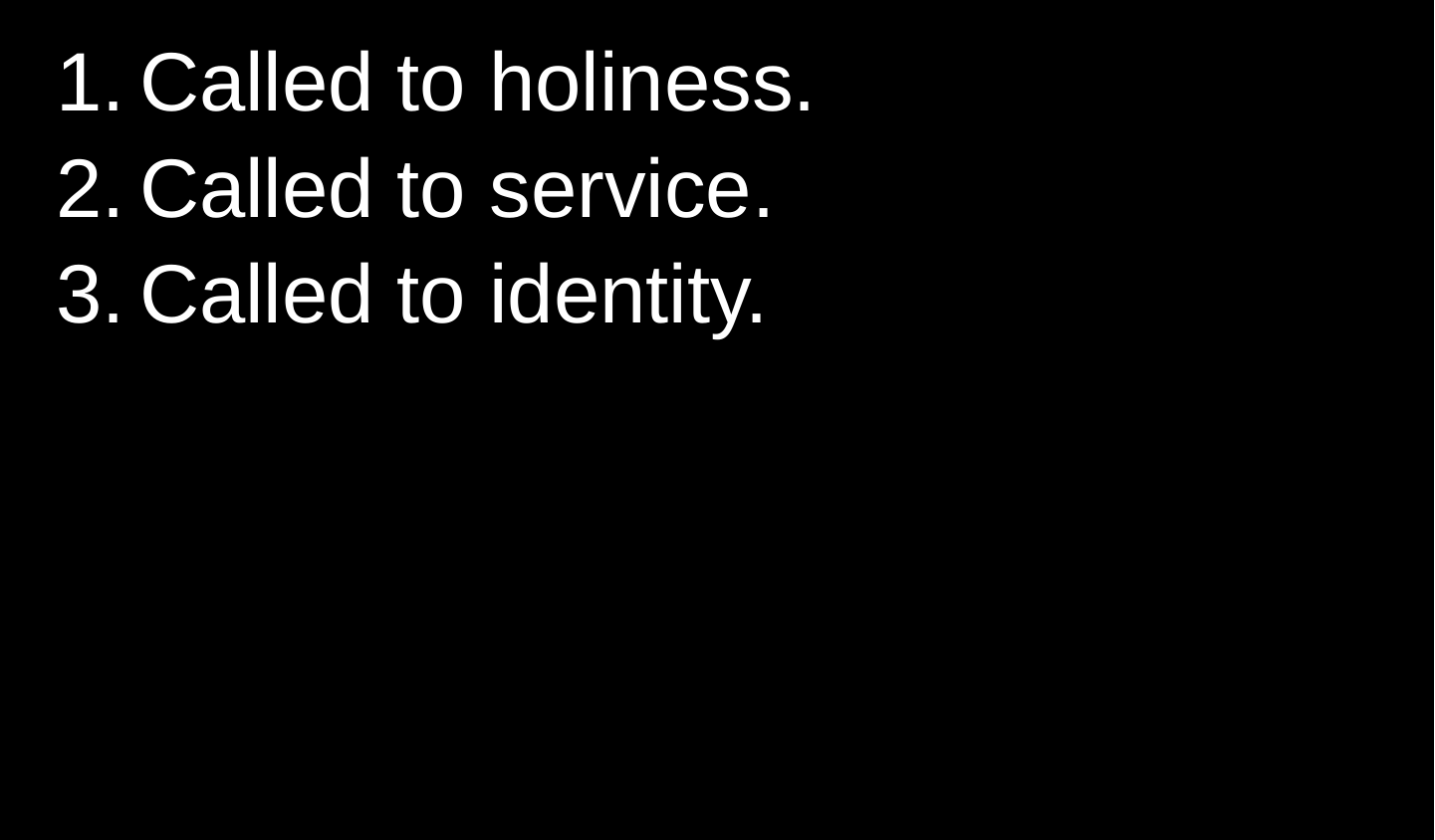

Called to holiness.
Called to service.
Called to identity.